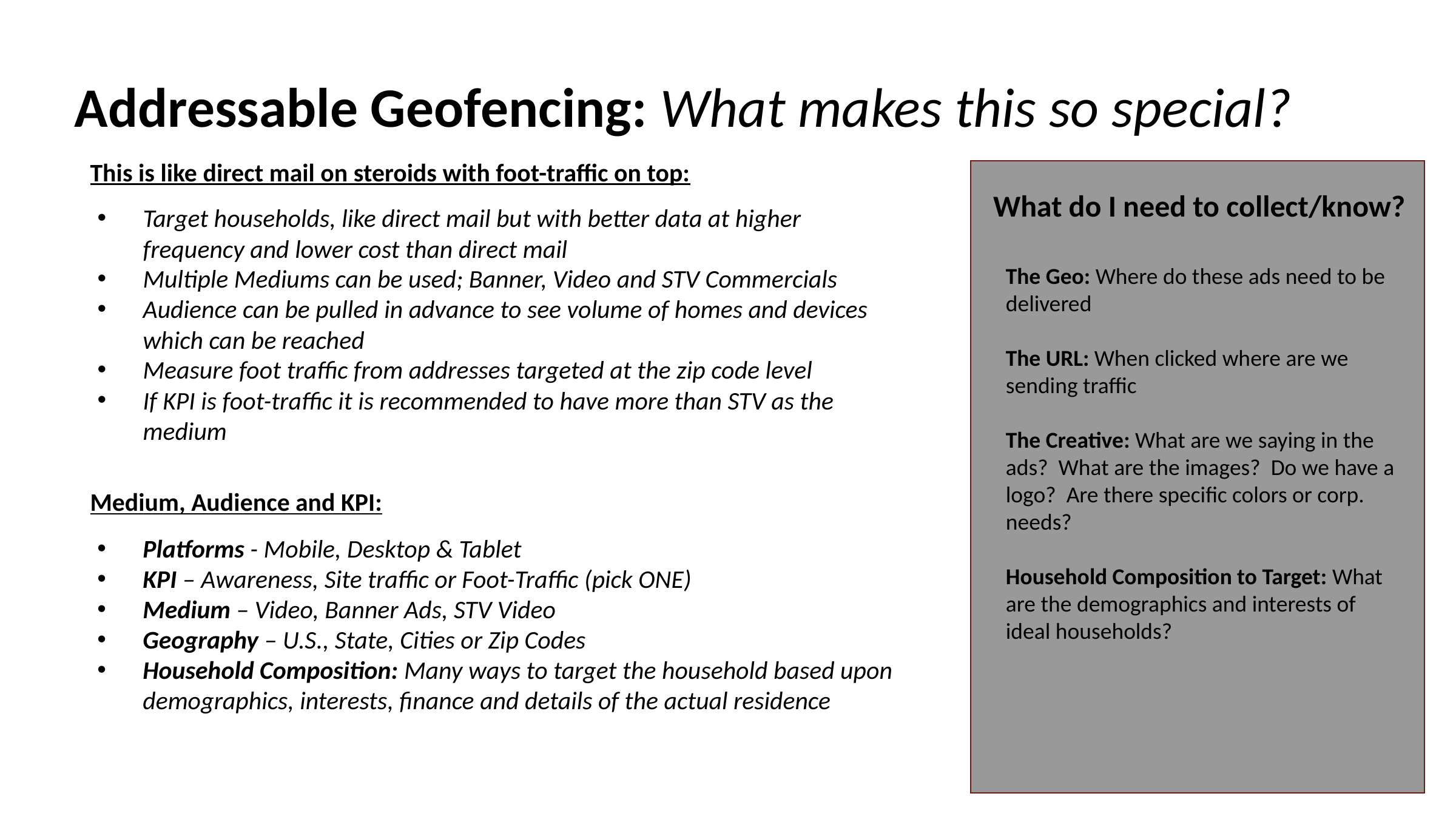

Addressable Geofencing: What makes this so special?
This is like direct mail on steroids with foot-traffic on top:

What do I need to collect/know?
Target households, like direct mail but with better data at higher frequency and lower cost than direct mail
Multiple Mediums can be used; Banner, Video and STV Commercials
Audience can be pulled in advance to see volume of homes and devices which can be reached
Measure foot traffic from addresses targeted at the zip code level
If KPI is foot-traffic it is recommended to have more than STV as the medium

The Geo: Where do these ads need to be delivered

The URL: When clicked where are we sending traffic

The Creative: What are we saying in the ads?  What are the images?  Do we have a logo?  Are there specific colors or corp. needs?

Household Composition to Target: What are the demographics and interests of ideal households?

Medium, Audience and KPI:
Platforms - Mobile, Desktop & Tablet
KPI – Awareness, Site traffic or Foot-Traffic (pick ONE)
Medium – Video, Banner Ads, STV Video
Geography – U.S., State, Cities or Zip Codes
Household Composition: Many ways to target the household based upon demographics, interests, finance and details of the actual residence